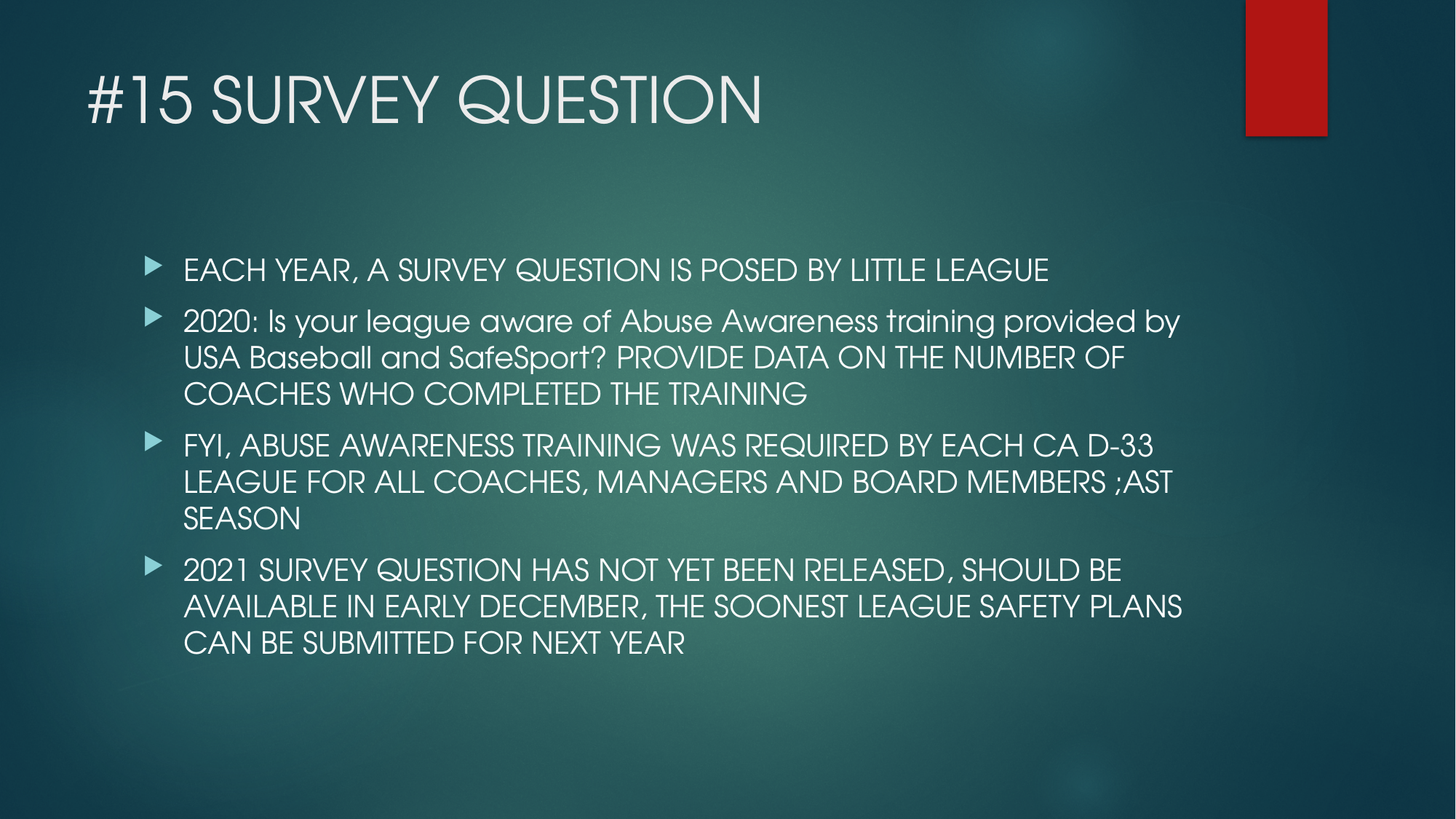

# #15 SURVEY QUESTION
EACH YEAR, A SURVEY QUESTION IS POSED BY LITTLE LEAGUE
2020: Is your league aware of Abuse Awareness training provided by USA Baseball and SafeSport? PROVIDE DATA ON THE NUMBER OF COACHES WHO COMPLETED THE TRAINING
FYI, ABUSE AWARENESS TRAINING WAS REQUIRED BY EACH CA D-33 LEAGUE FOR ALL COACHES, MANAGERS AND BOARD MEMBERS ;AST SEASON
2021 SURVEY QUESTION HAS NOT YET BEEN RELEASED, SHOULD BE AVAILABLE IN EARLY DECEMBER, THE SOONEST LEAGUE SAFETY PLANS CAN BE SUBMITTED FOR NEXT YEAR